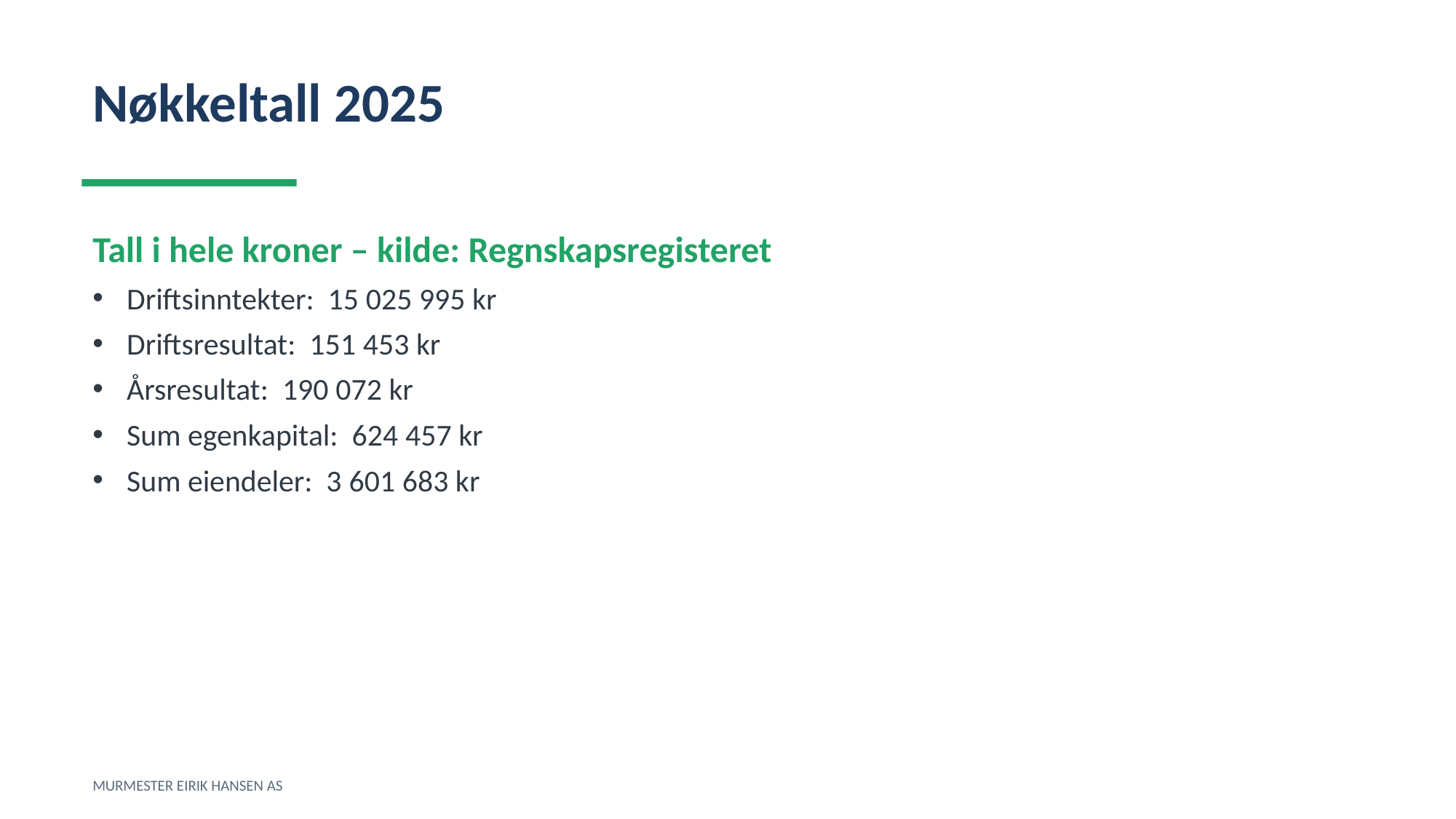

Nøkkeltall 2025

Tall i hele kroner – kilde: Regnskapsregisteret
Driftsinntekter:  15 025 995 kr
Driftsresultat:  151 453 kr
Årsresultat:  190 072 kr
Sum egenkapital:  624 457 kr
Sum eiendeler:  3 601 683 kr
MURMESTER EIRIK HANSEN AS